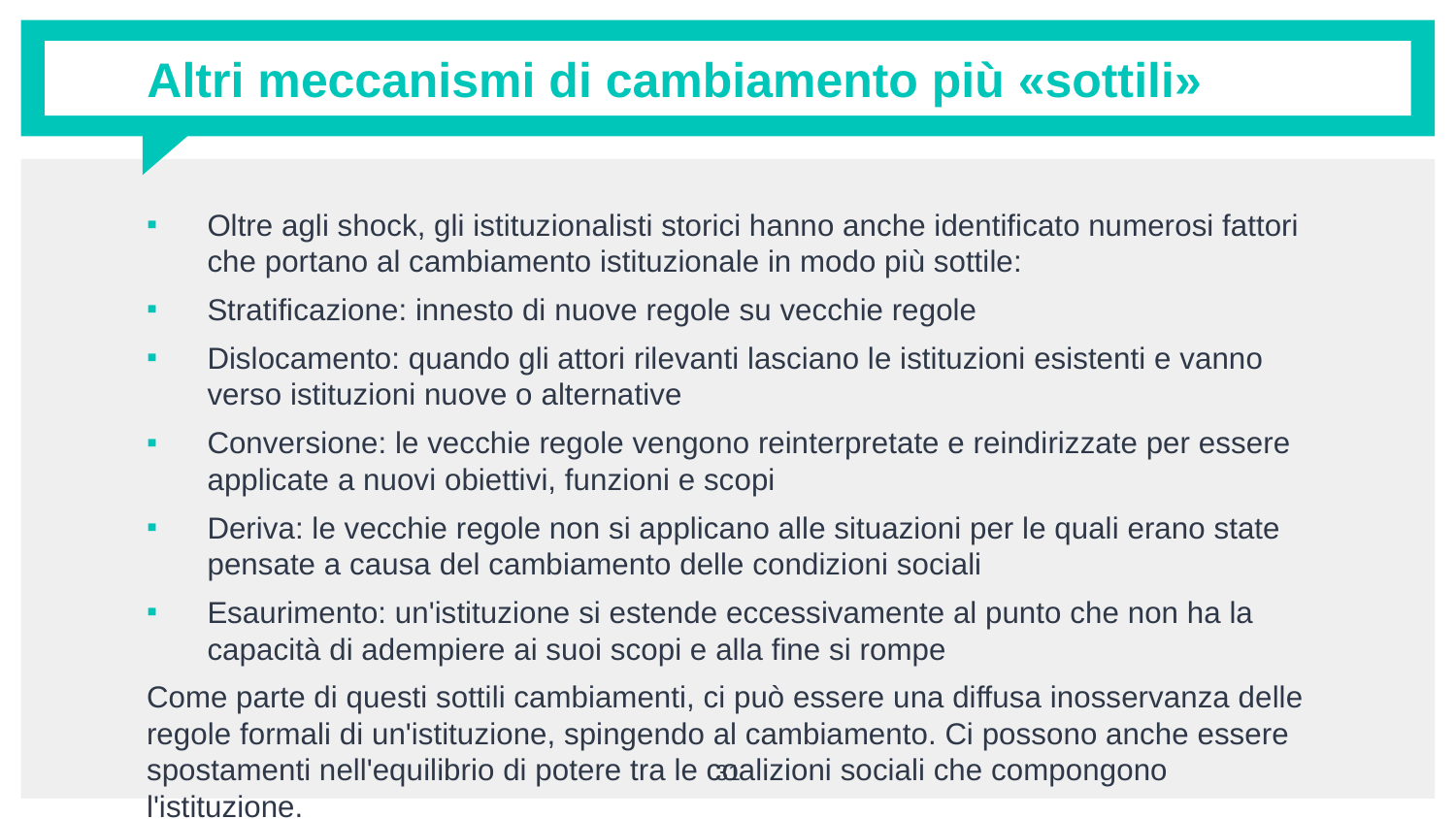

# Altri meccanismi di cambiamento più «sottili»
Oltre agli shock, gli istituzionalisti storici hanno anche identificato numerosi fattori che portano al cambiamento istituzionale in modo più sottile:
Stratificazione: innesto di nuove regole su vecchie regole
Dislocamento: quando gli attori rilevanti lasciano le istituzioni esistenti e vanno verso istituzioni nuove o alternative
Conversione: le vecchie regole vengono reinterpretate e reindirizzate per essere applicate a nuovi obiettivi, funzioni e scopi
Deriva: le vecchie regole non si applicano alle situazioni per le quali erano state pensate a causa del cambiamento delle condizioni sociali
Esaurimento: un'istituzione si estende eccessivamente al punto che non ha la capacità di adempiere ai suoi scopi e alla fine si rompe
Come parte di questi sottili cambiamenti, ci può essere una diffusa inosservanza delle regole formali di un'istituzione, spingendo al cambiamento. Ci possono anche essere spostamenti nell'equilibrio di potere tra le coalizioni sociali che compongono l'istituzione.
31